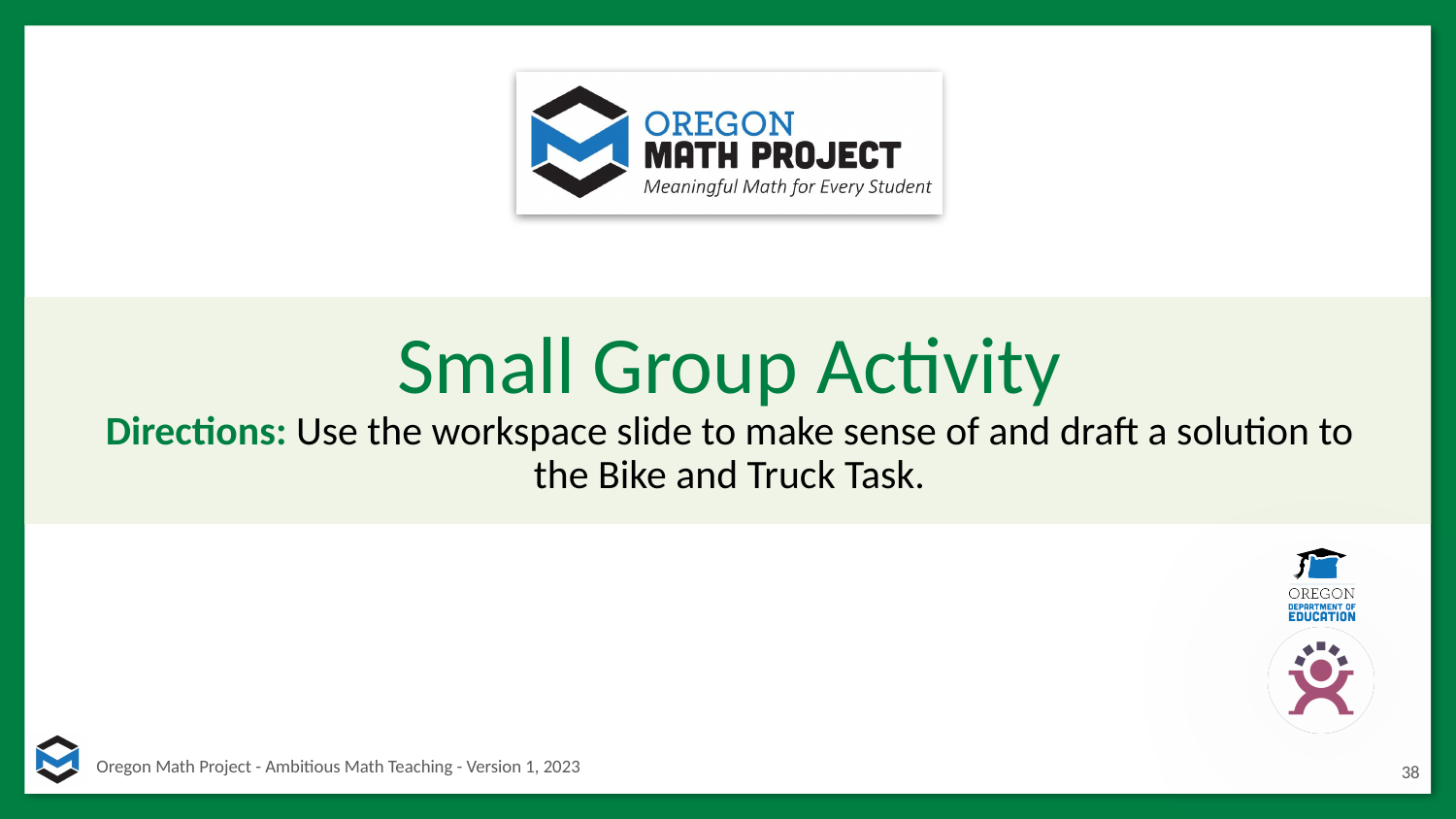

# Small Group Activity
Directions: Use the workspace slide to make sense of and draft a solution to the Bike and Truck Task.
38